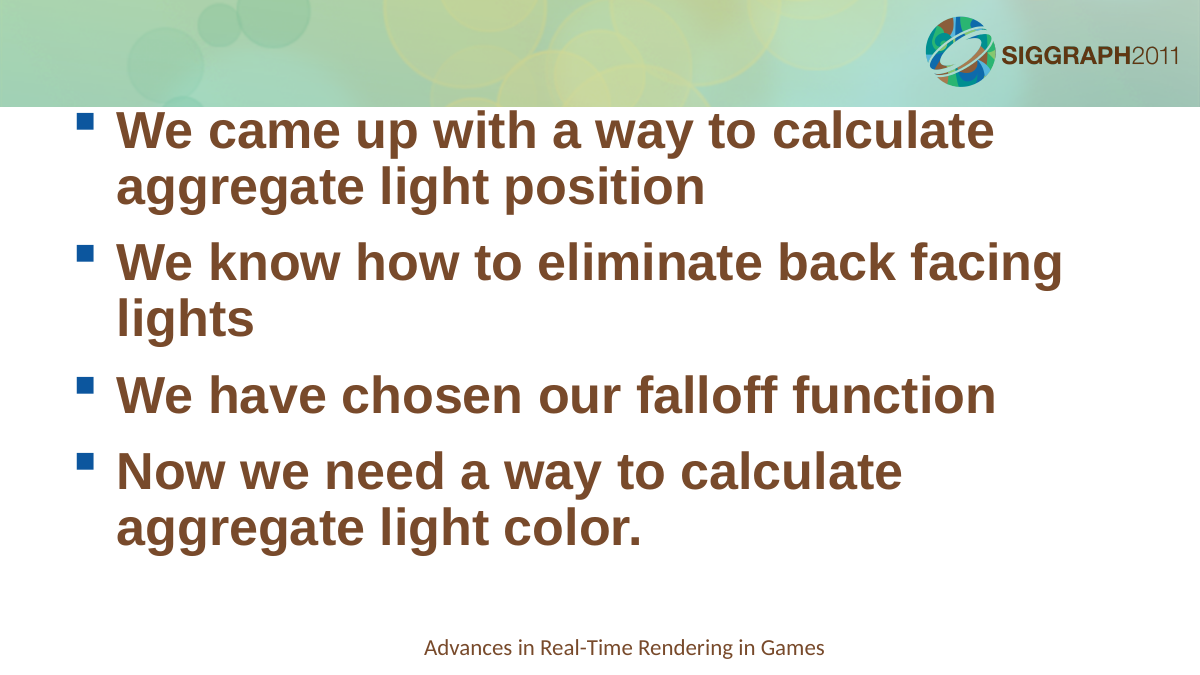

We came up with a way to calculate aggregate light position
We know how to eliminate back facing lights
We have chosen our falloff function
Now we need a way to calculate aggregate light color.